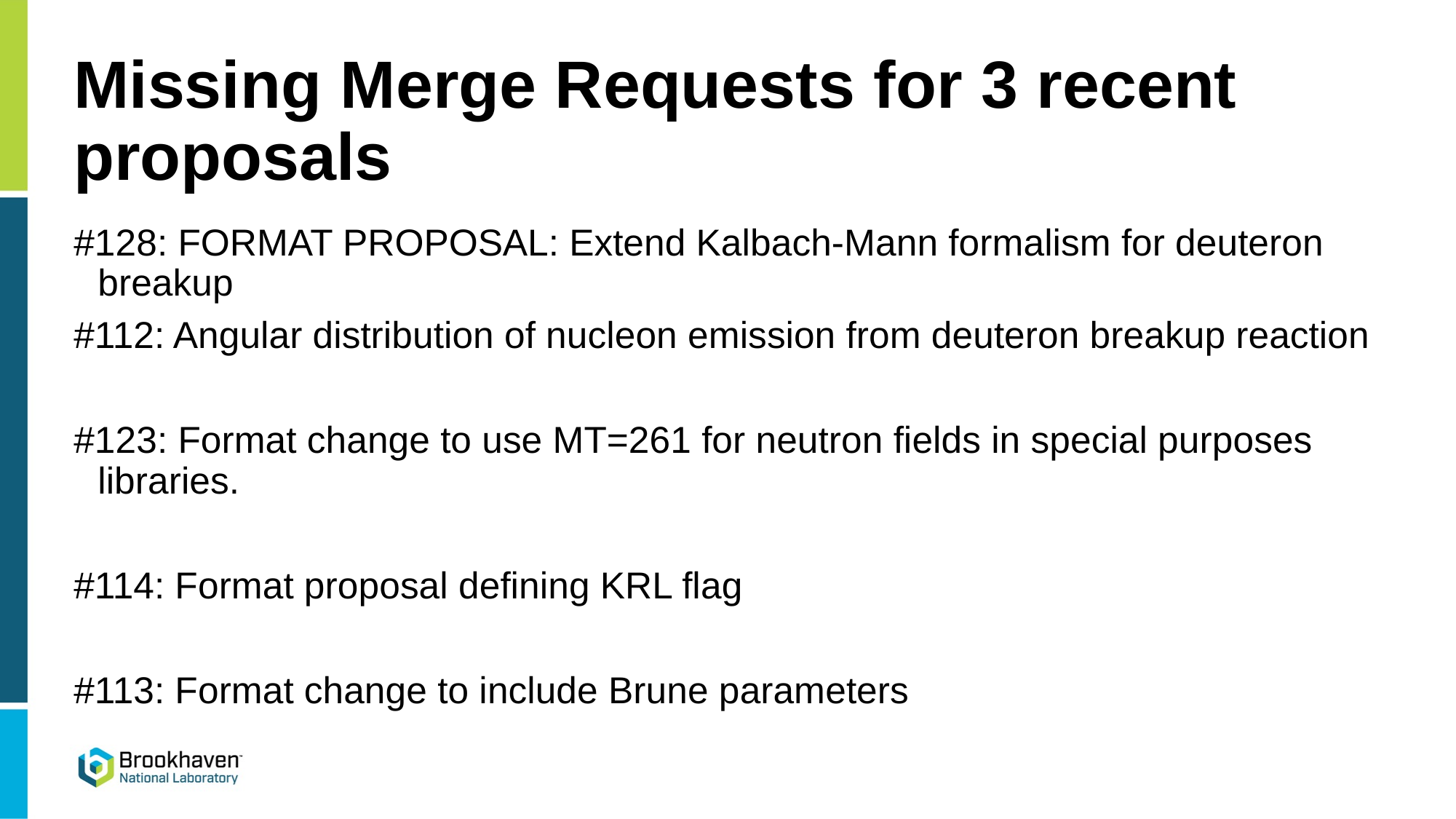

# Missing Merge Requests for 3 recent proposals
#128: FORMAT PROPOSAL: Extend Kalbach-Mann formalism for deuteron breakup
#112: Angular distribution of nucleon emission from deuteron breakup reaction

#123: Format change to use MT=261 for neutron fields in special purposes libraries.

#114: Format proposal defining KRL flag

#113: Format change to include Brune parameters
5